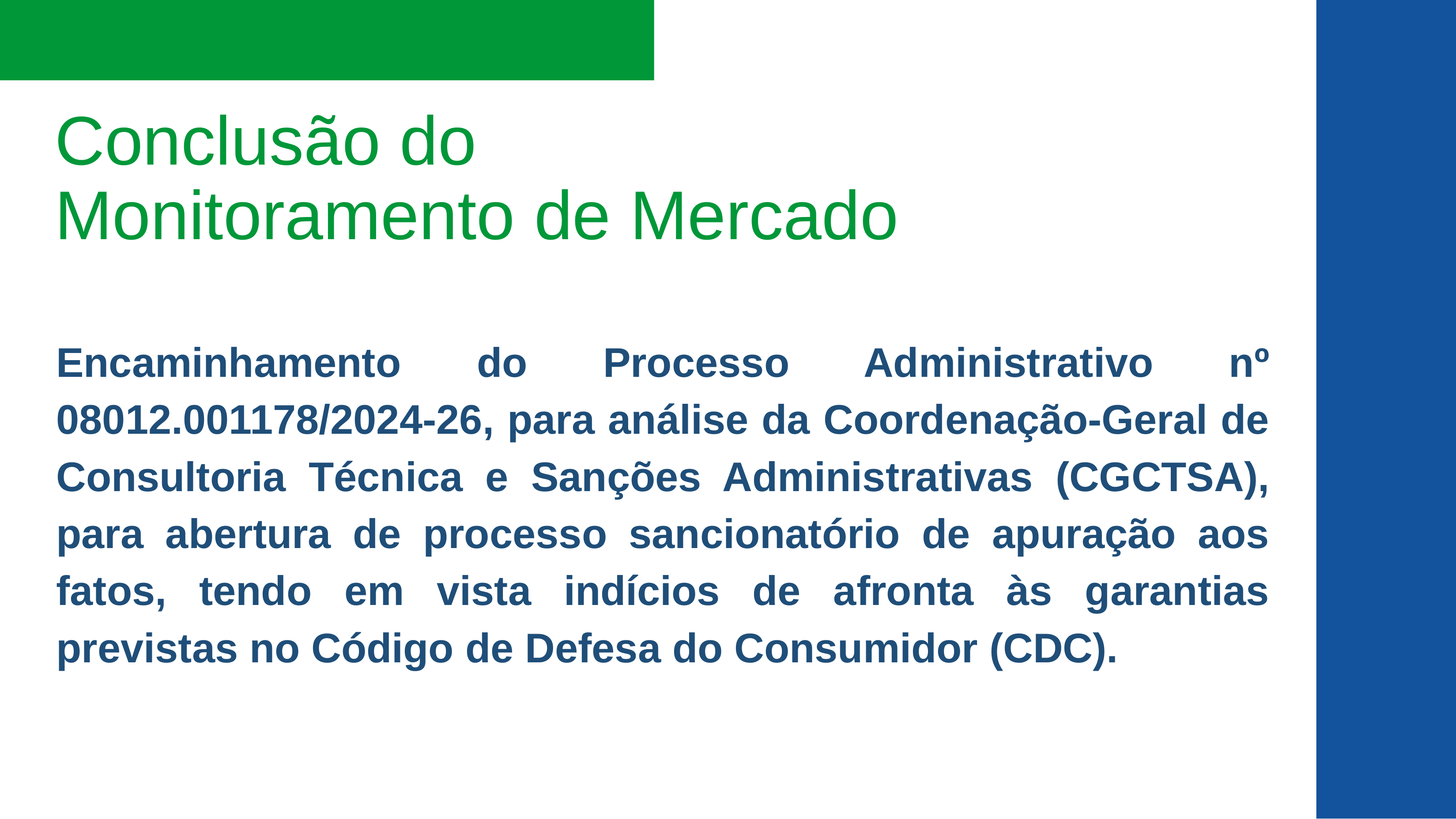

# Conclusão do Monitoramento de Mercado
Encaminhamento do Processo Administrativo nº 08012.001178/2024-26, para análise da Coordenação-Geral de Consultoria Técnica e Sanções Administrativas (CGCTSA), para abertura de processo sancionatório de apuração aos fatos, tendo em vista indícios de afronta às garantias previstas no Código de Defesa do Consumidor (CDC).